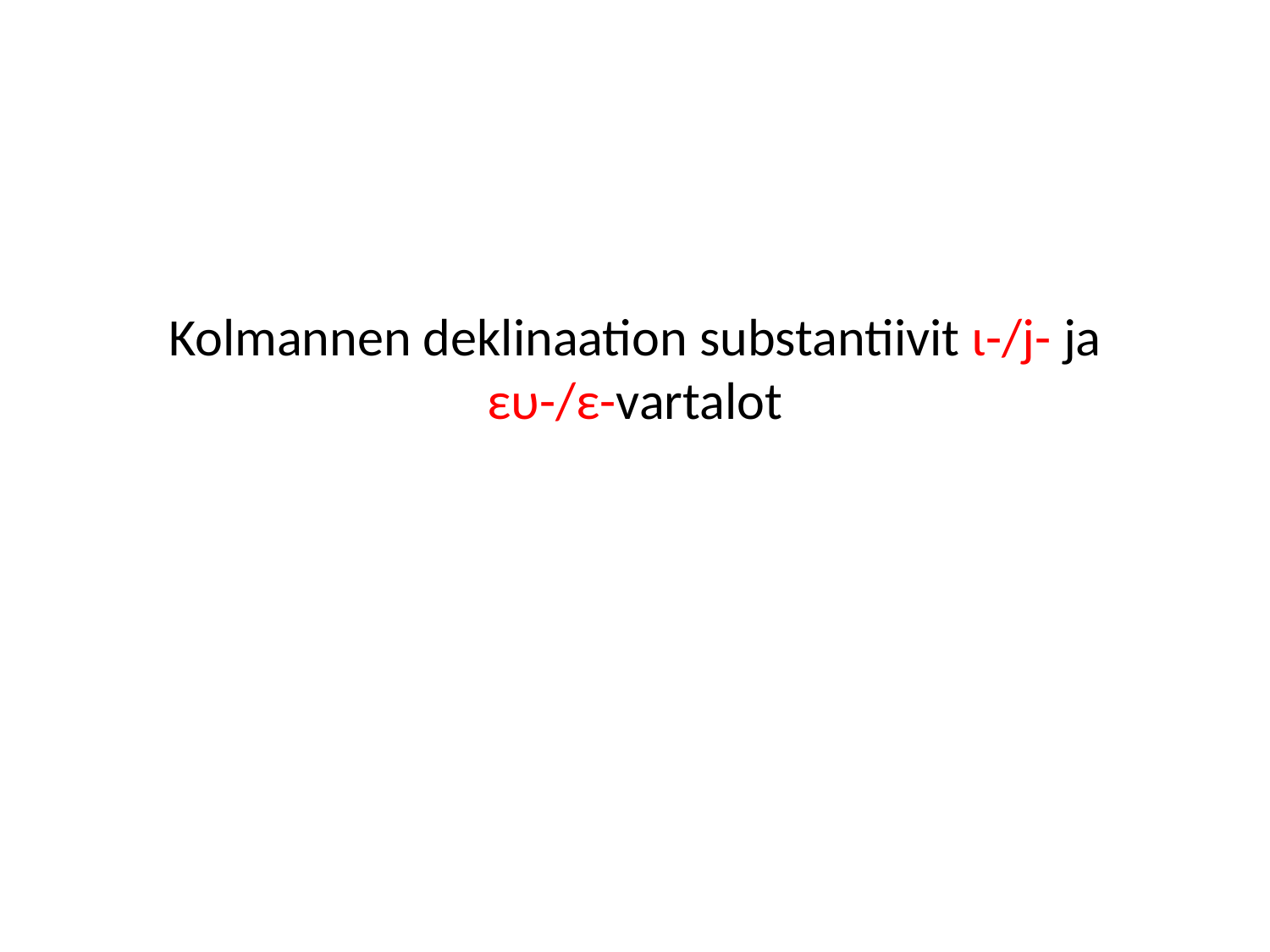

# Kolmannen deklinaation substantiivit ι-/j- ja ευ-/ε-vartalot